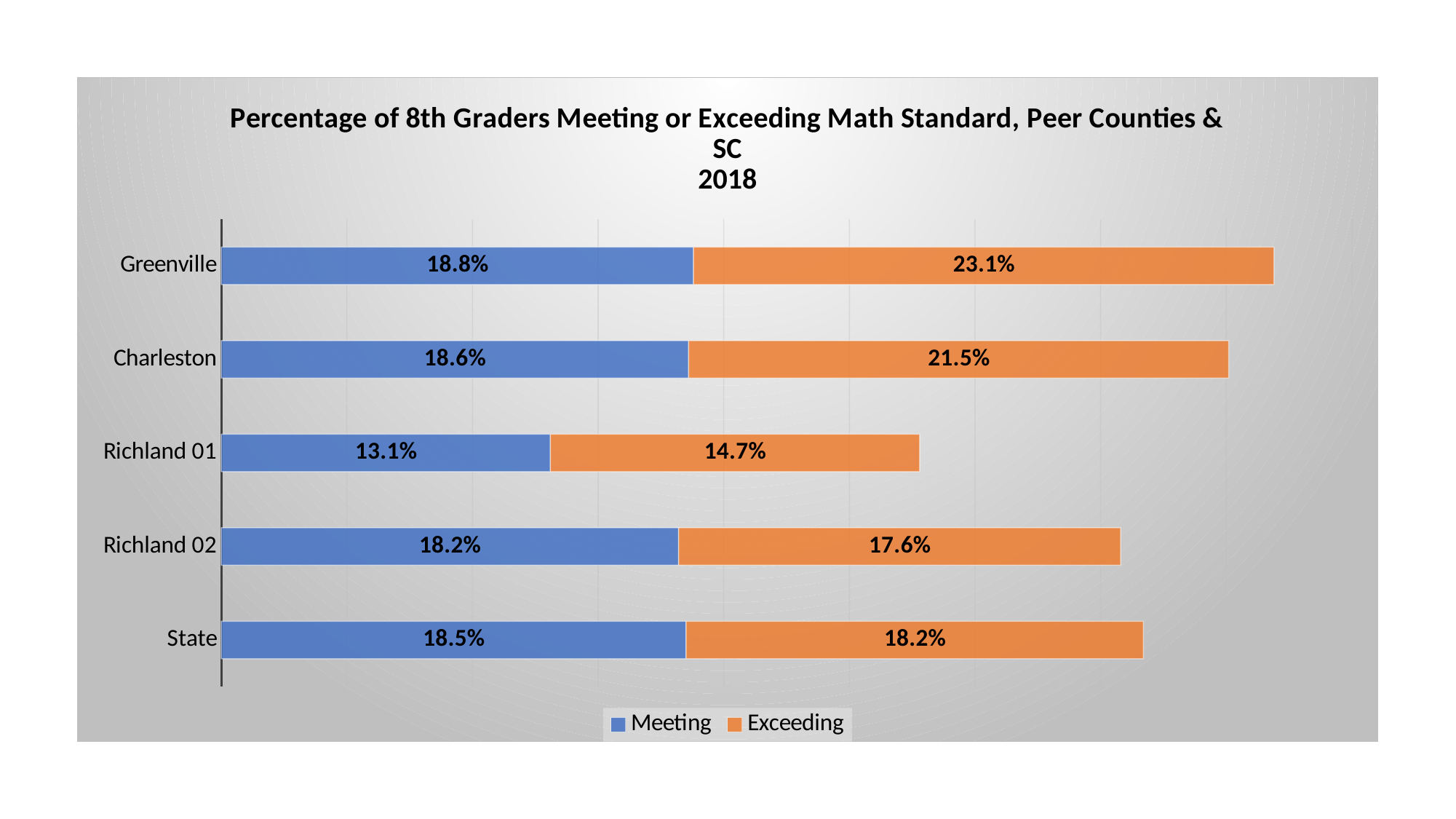

### Chart: Percentage of 8th Graders Meeting or Exceeding Math Standard, Peer Counties & SC
2018

| Category | Meeting | Exceeding |
|---|---|---|
| Greenville | 0.188 | 0.231 |
| Charleston | 0.18600000000000003 | 0.215 |
| Richland 01 | 0.131 | 0.147 |
| Richland 02 | 0.182 | 0.17600000000000002 |
| State | 0.185 | 0.182 |